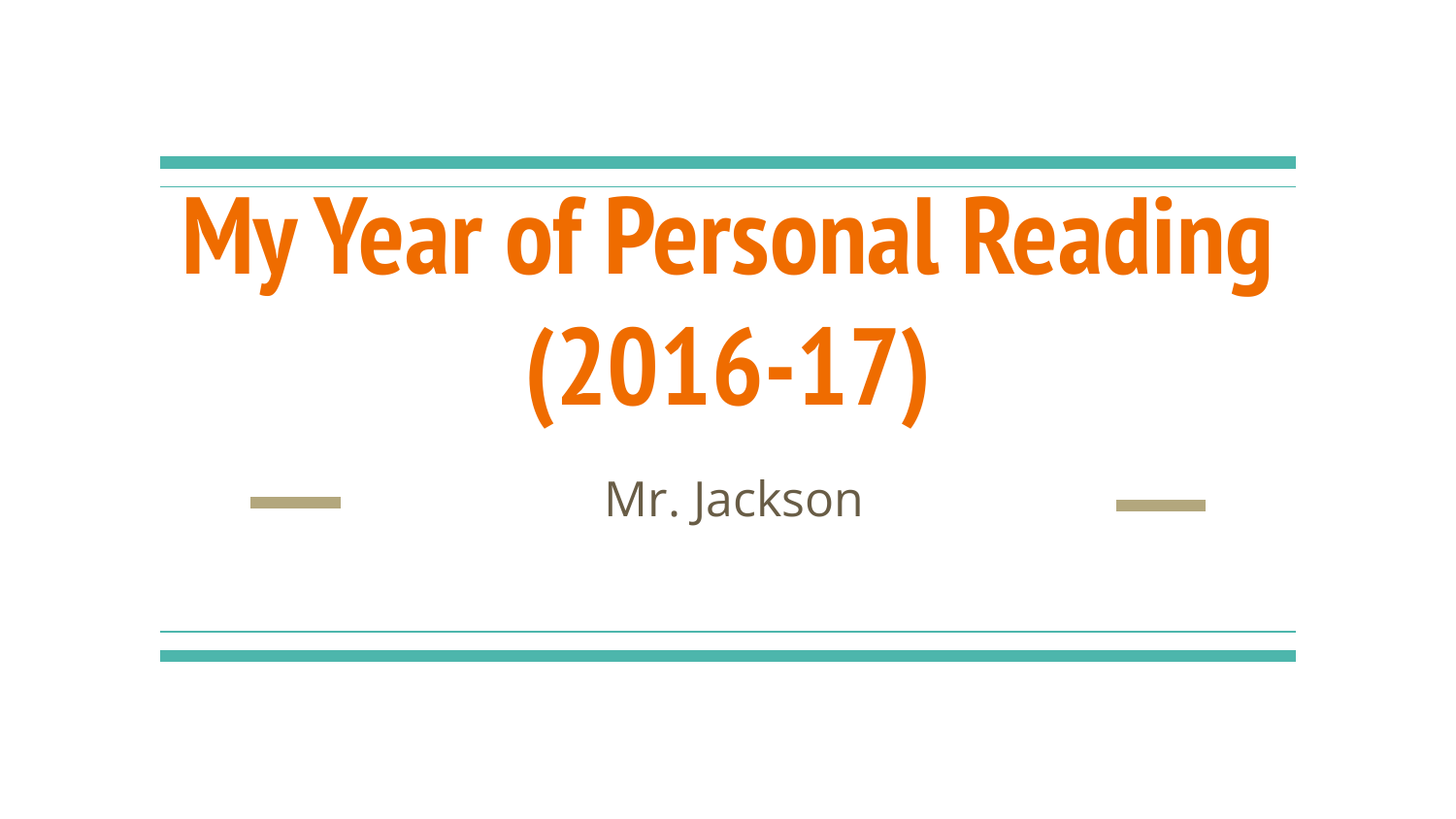

# My Year of Personal Reading (2016-17)
 Mr. Jackson